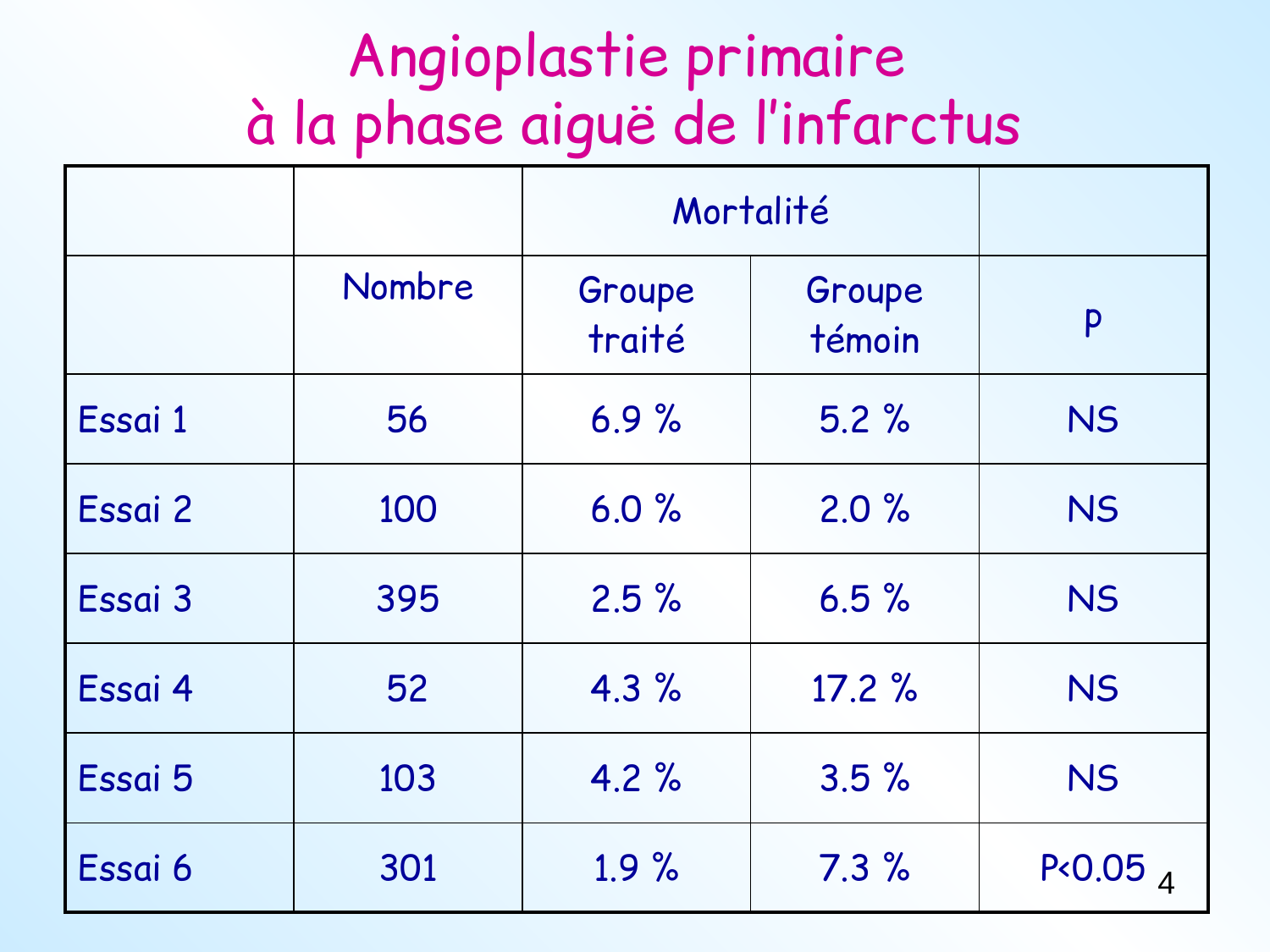

# Angioplastie primaire à la phase aiguë de l’infarctus
|  |  | Mortalité |  |  |
| --- | --- | --- | --- | --- |
|  | Nombre | Groupe traité | Groupe témoin | p |
| Essai 1 | 56 | 6.9 % | 5.2 % | NS |
| Essai 2 | 100 | 6.0 % | 2.0 % | NS |
| Essai 3 | 395 | 2.5 % | 6.5 % | NS |
| Essai 4 | 52 | 4.3 % | 17.2 % | NS |
| Essai 5 | 103 | 4.2 % | 3.5 % | NS |
| Essai 6 | 301 | 1.9 % | 7.3 % | P<0.05 |